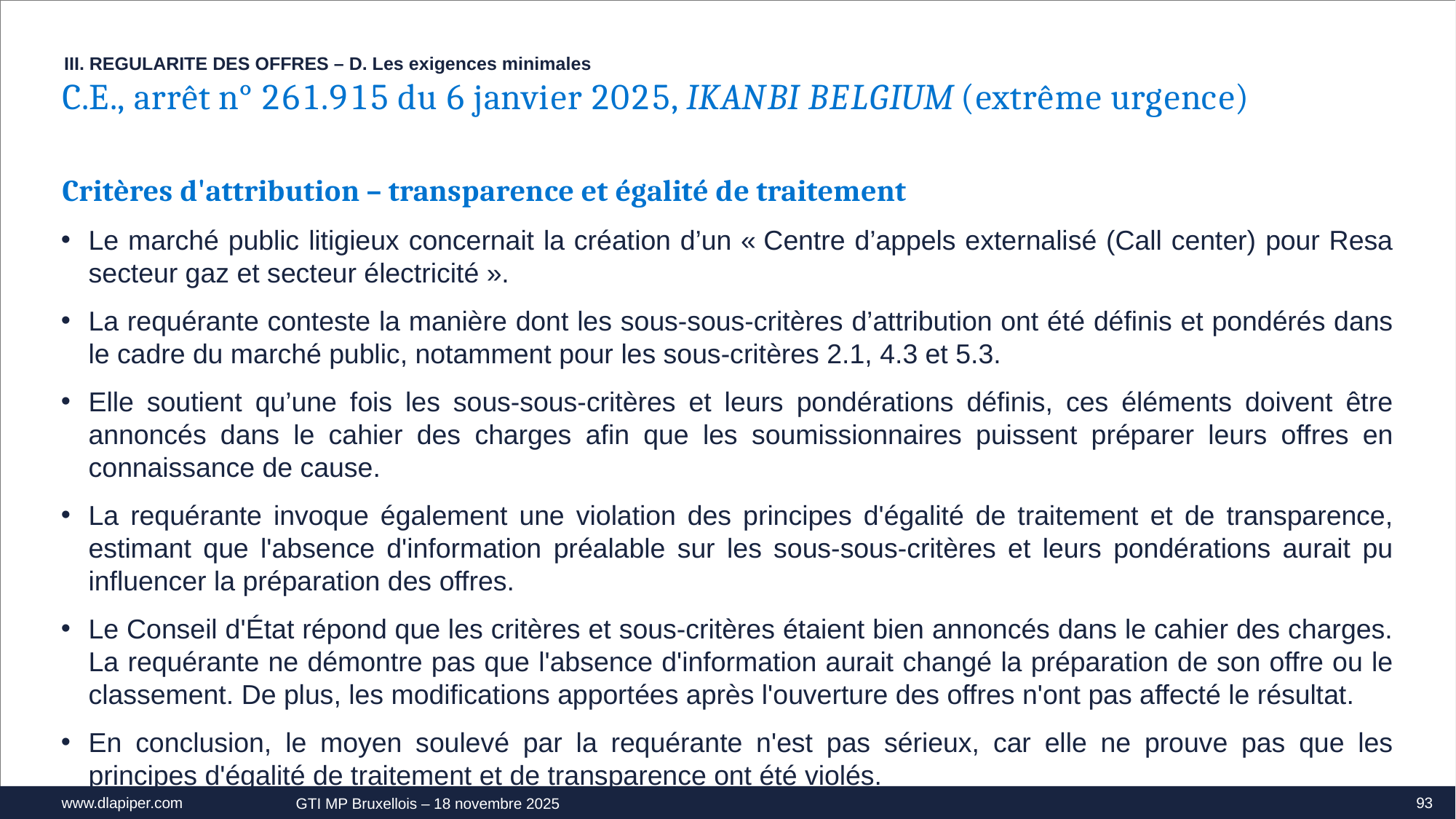

III. REGULARITE DES OFFRES – D. Les exigences minimales
# C.E., arrêt n° 261.915 du 6 janvier 2025, IKANBI BELGIUM (extrême urgence)
Critères d'attribution – transparence et égalité de traitement
Le marché public litigieux concernait la création d’un « Centre d’appels externalisé (Call center) pour Resa secteur gaz et secteur électricité ».
La requérante conteste la manière dont les sous-sous-critères d’attribution ont été définis et pondérés dans le cadre du marché public, notamment pour les sous-critères 2.1, 4.3 et 5.3.
Elle soutient qu’une fois les sous-sous-critères et leurs pondérations définis, ces éléments doivent être annoncés dans le cahier des charges afin que les soumissionnaires puissent préparer leurs offres en connaissance de cause.
La requérante invoque également une violation des principes d'égalité de traitement et de transparence, estimant que l'absence d'information préalable sur les sous-sous-critères et leurs pondérations aurait pu influencer la préparation des offres.
Le Conseil d'État répond que les critères et sous-critères étaient bien annoncés dans le cahier des charges. La requérante ne démontre pas que l'absence d'information aurait changé la préparation de son offre ou le classement. De plus, les modifications apportées après l'ouverture des offres n'ont pas affecté le résultat.
En conclusion, le moyen soulevé par la requérante n'est pas sérieux, car elle ne prouve pas que les principes d'égalité de traitement et de transparence ont été violés.

93
GTI MP Bruxellois – 18 novembre 2025